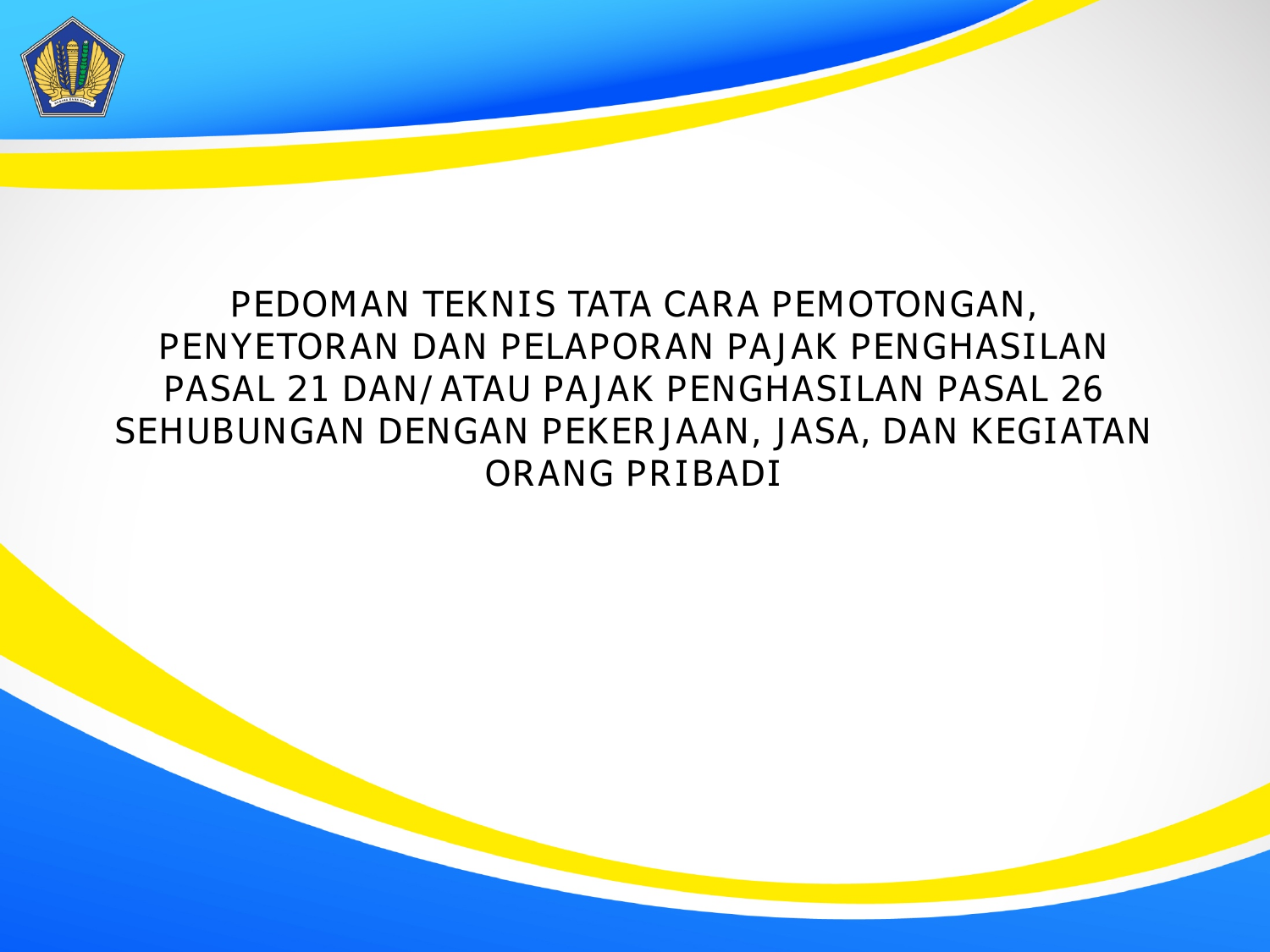

PEDOMAN TEKNIS TATA CARA PEMOTONGAN, PENYETORAN DAN PELAPORAN PAJAK PENGHASILAN PASAL 21 DAN/ATAU PAJAK PENGHASILAN PASAL 26 SEHUBUNGAN DENGAN PEKERJAAN, JASA, DAN KEGIATAN ORANG PRIBADI